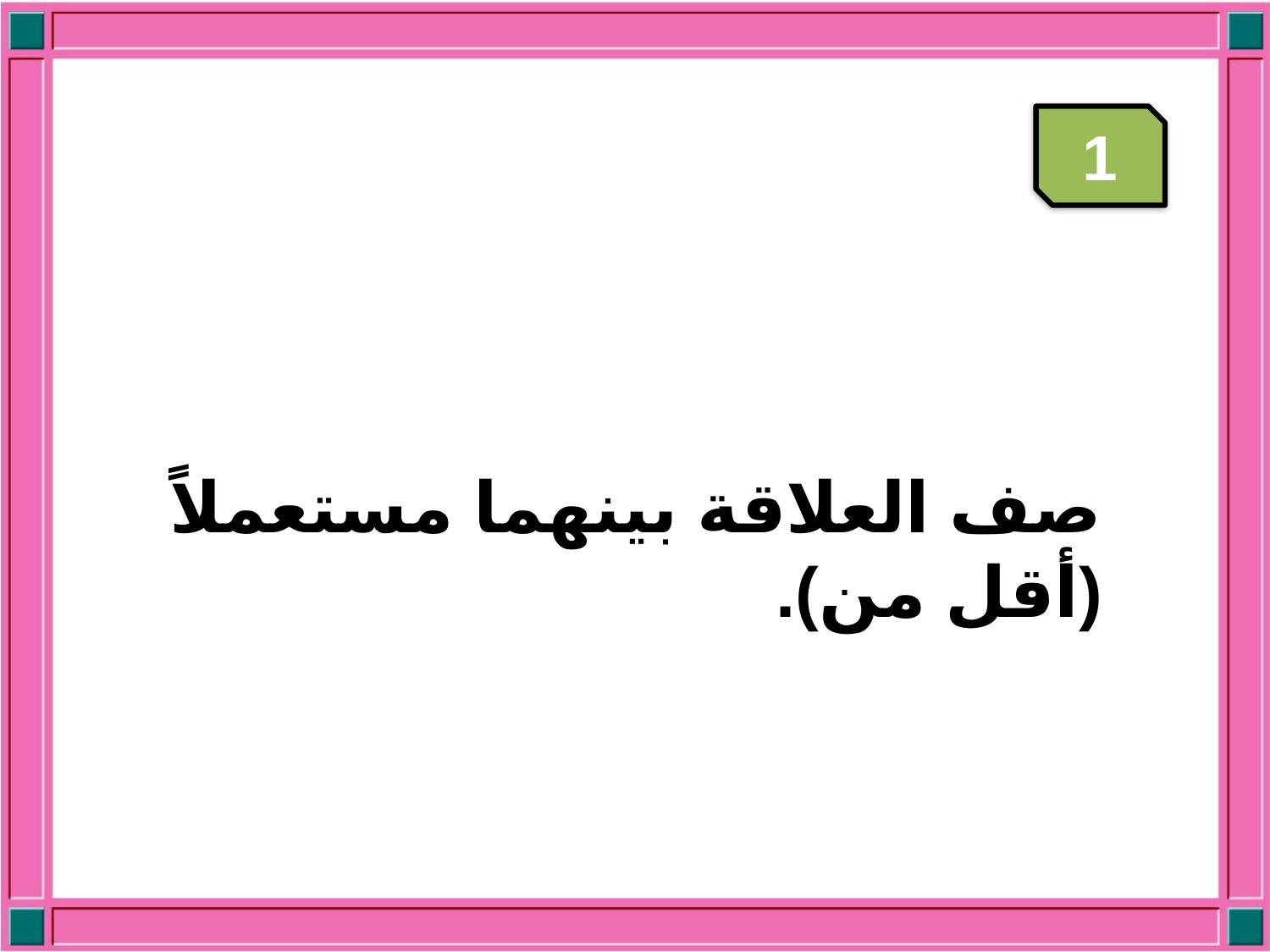

1
صف العلاقة بينهما مستعملاً (أقل من).